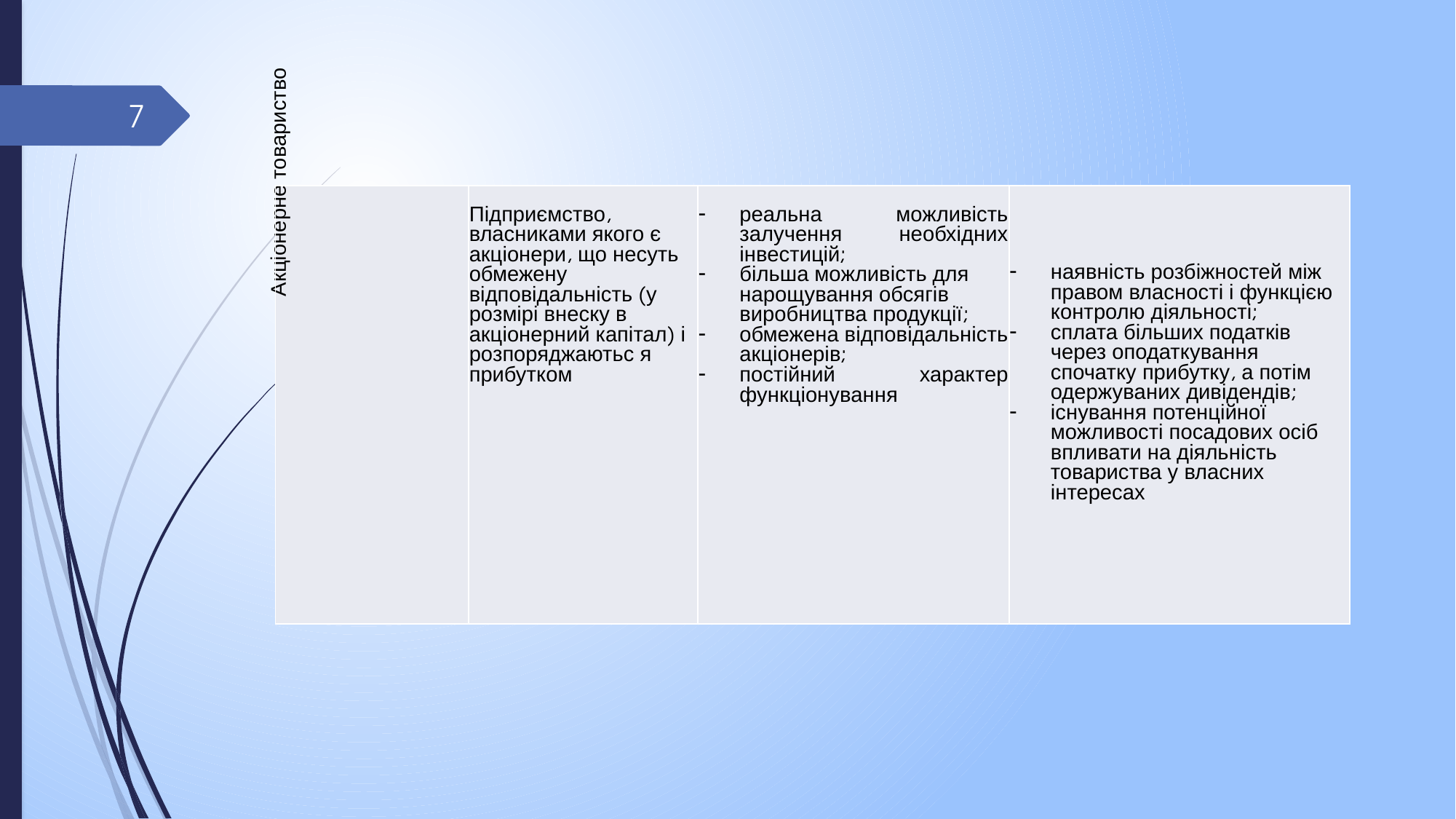

7
| Акціонерне товариство | Підприємство, власниками якого є акціонери, що несуть обмежену відповідальність (у розмірі внеску в акціонерний капітал) і розпоряджаютьс я прибутком | реальна можливість залучення необхідних інвестицій; більша можливість для нарощування обсягів виробництва продукції; обмежена відповідальність акціонерів; постійний характер функціонування | наявність розбіжностей між правом власності і функцією контролю діяльності; сплата більших податків через оподаткування спочатку прибутку, а потім одержуваних дивідендів; існування потенційної можливості посадових осіб впливати на діяльність товариства у власних інтересах |
| --- | --- | --- | --- |